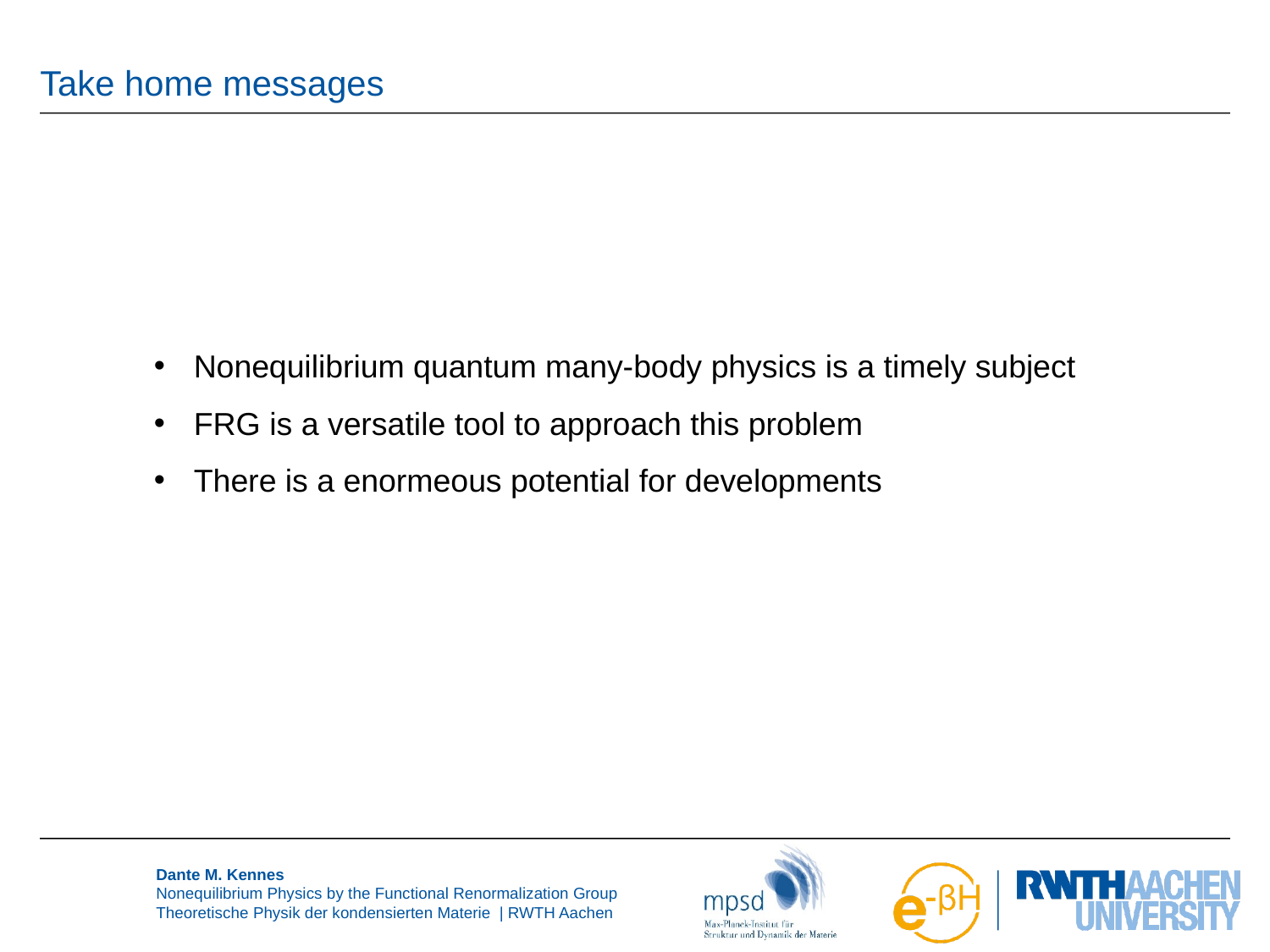

Take home messages
Nonequilibrium quantum many-body physics is a timely subject
FRG is a versatile tool to approach this problem
There is a enormeous potential for developments